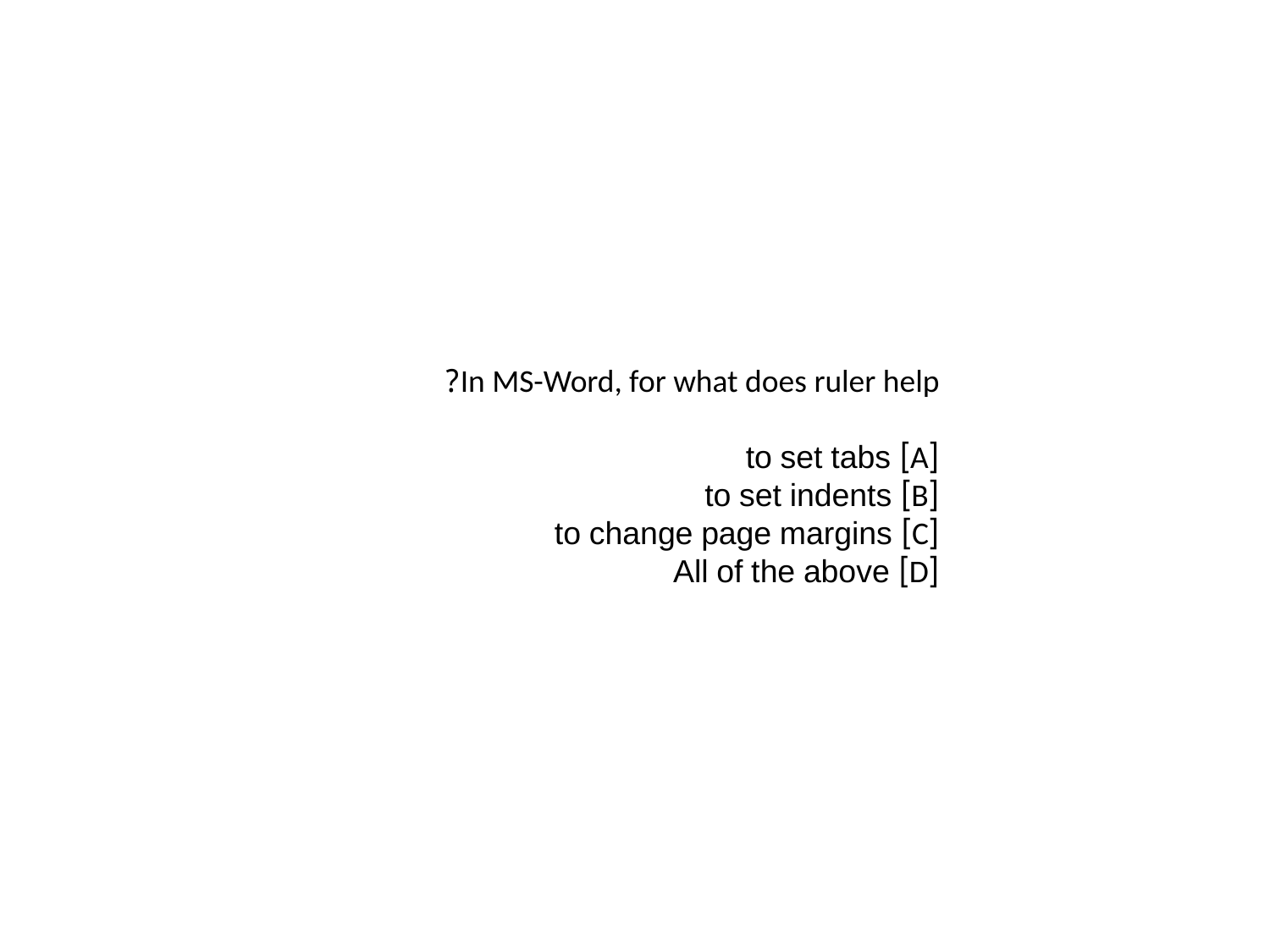

In MS-Word, for what does ruler help?

[A] to set tabs
[B] to set indents
[C] to change page margins
[D] All of the above